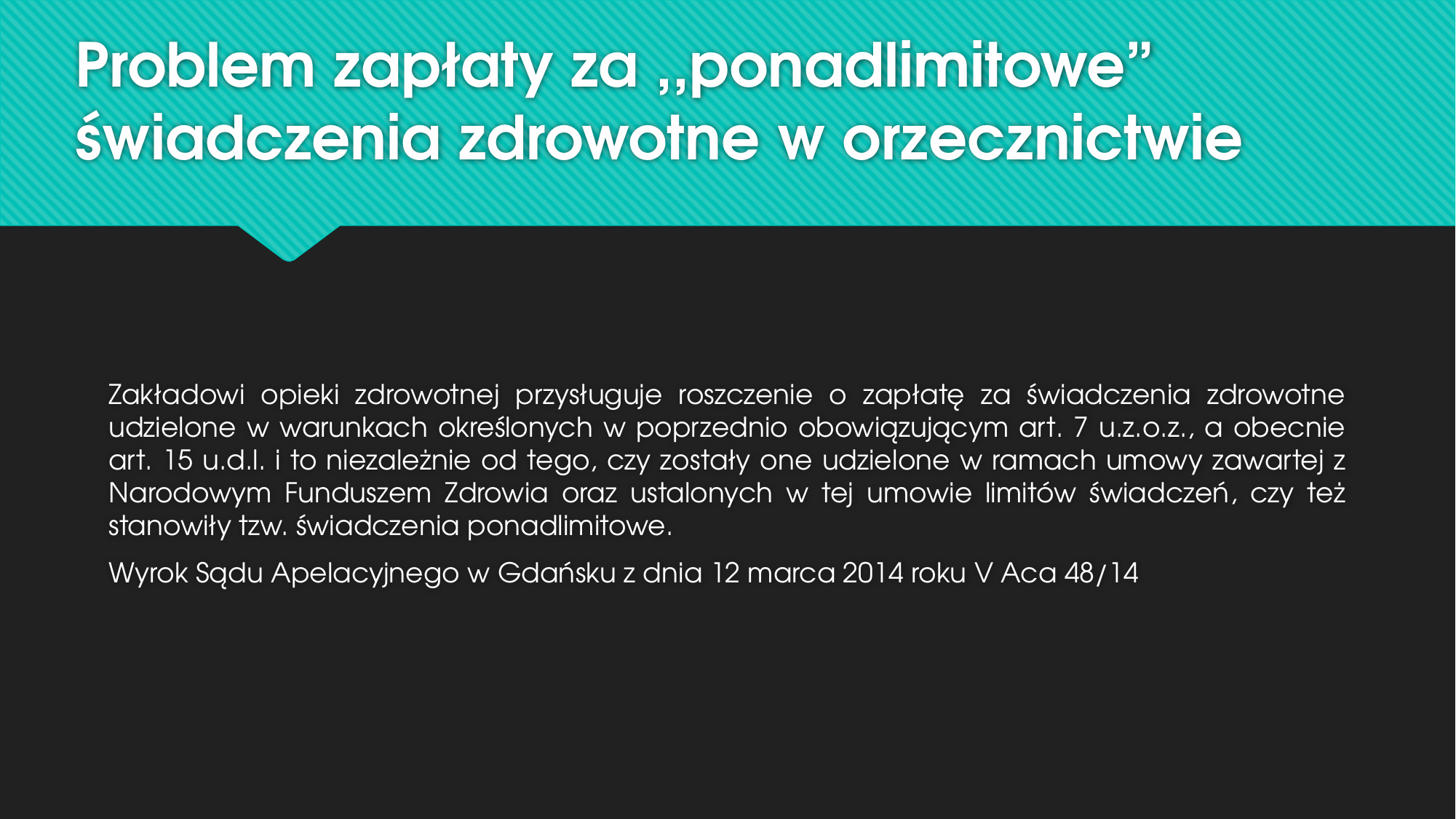

# Problem zapłaty za ,,ponadlimitowe” świadczenia zdrowotne w orzecznictwie
Zakładowi opieki zdrowotnej przysługuje roszczenie o zapłatę za świadczenia zdrowotne udzielone w warunkach określonych w poprzednio obowiązującym art. 7 u.z.o.z., a obecnie art. 15 u.d.l. i to niezależnie od tego, czy zostały one udzielone w ramach umowy zawartej z Narodowym Funduszem Zdrowia oraz ustalonych w tej umowie limitów świadczeń, czy też stanowiły tzw. świadczenia ponadlimitowe.
Wyrok Sądu Apelacyjnego w Gdańsku z dnia 12 marca 2014 roku V Aca 48/14